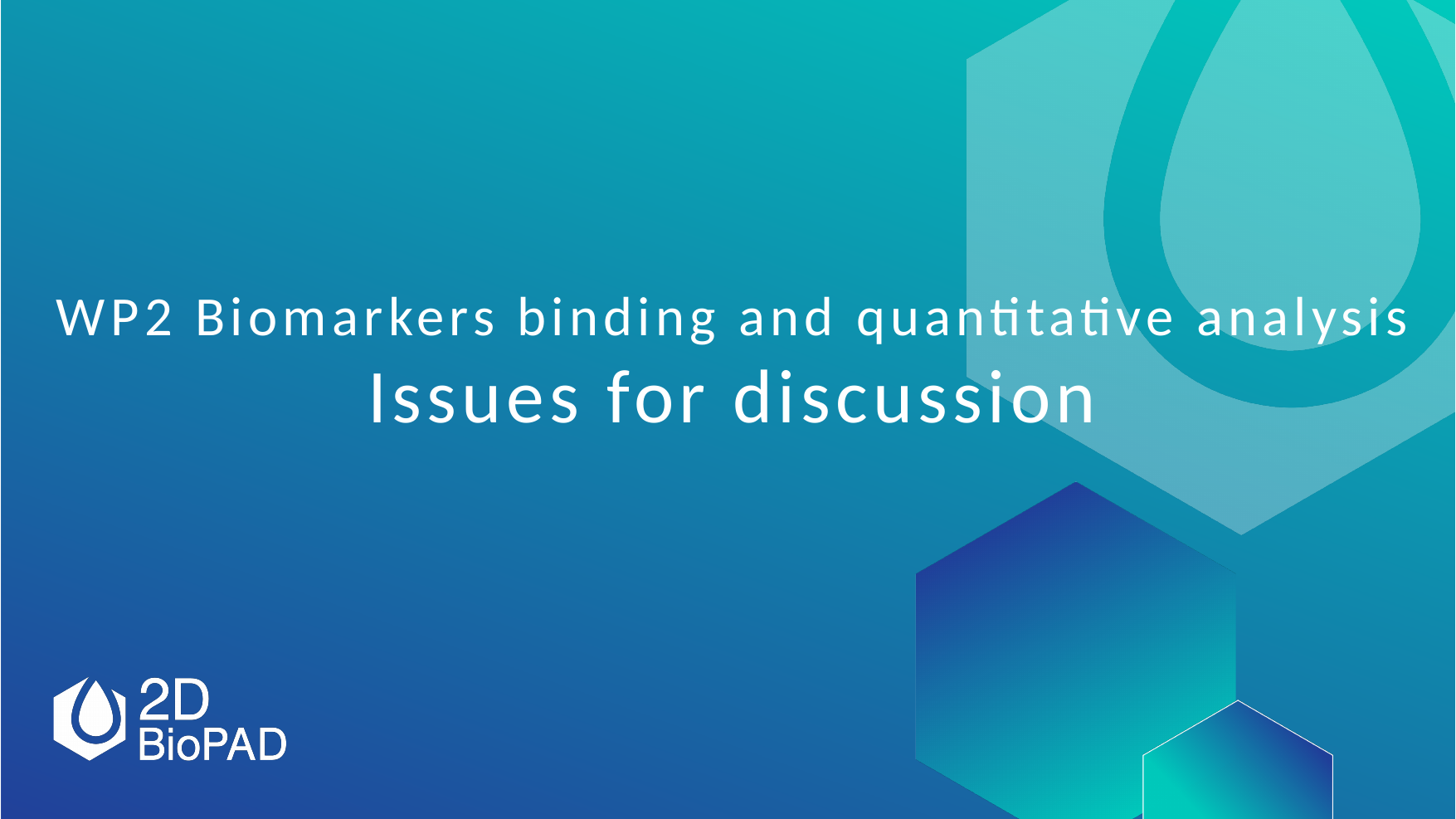

WP2 Biomarkers binding and quantitative analysis
Issues for discussion